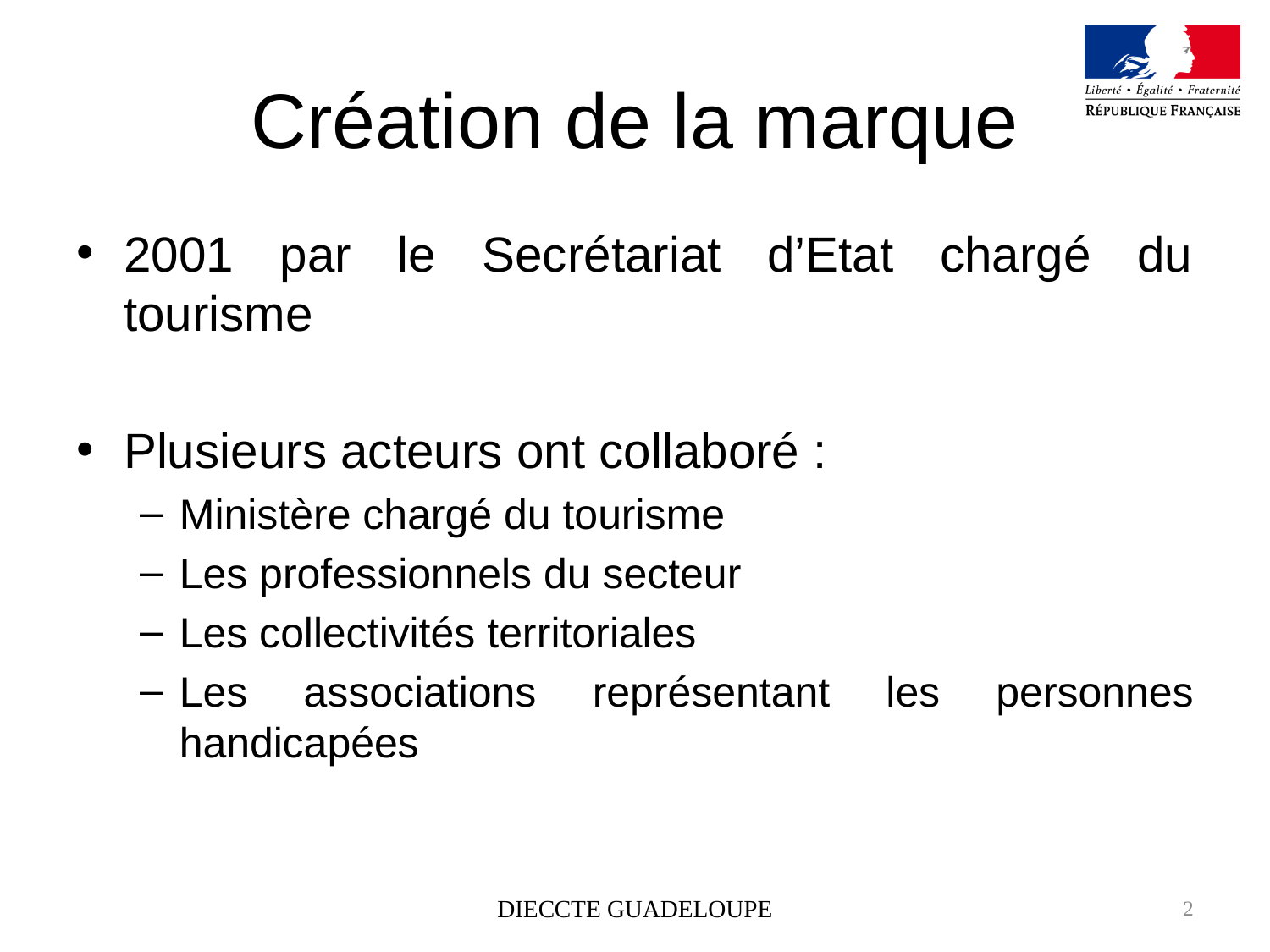

# Création de la marque
2001 par le Secrétariat d’Etat chargé du tourisme

Plusieurs acteurs ont collaboré :
Ministère chargé du tourisme
Les professionnels du secteur
Les collectivités territoriales
Les associations représentant les personnes handicapées
DIECCTE GUADELOUPE
2